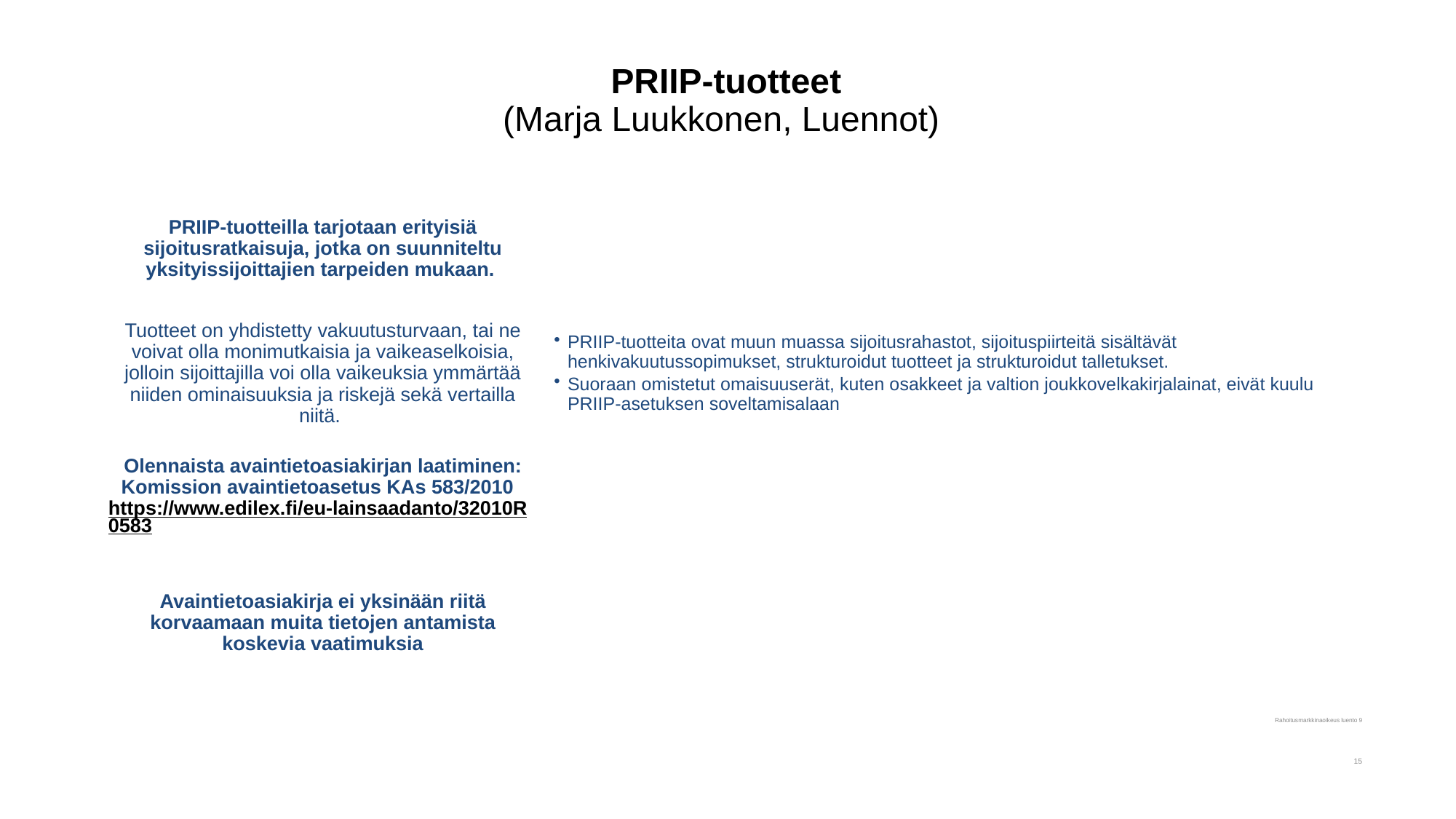

# PRIIP-tuotteet (Marja Luukkonen, Luennot)
PRIIP-tuotteilla tarjotaan erityisiä sijoitusratkaisuja, jotka on suunniteltu yksityissijoittajien tarpeiden mukaan.
PRIIP-tuotteita ovat muun muassa sijoitusrahastot, sijoituspiirteitä sisältävät henkivakuutussopimukset, strukturoidut tuotteet ja strukturoidut talletukset.
Suoraan omistetut omaisuuserät, kuten osakkeet ja valtion joukkovelkakirjalainat, eivät kuulu PRIIP-asetuksen soveltamisalaan
Tuotteet on yhdistetty vakuutusturvaan, tai ne voivat olla monimutkaisia ja vaikeaselkoisia, jolloin sijoittajilla voi olla vaikeuksia ymmärtää niiden ominaisuuksia ja riskejä sekä vertailla niitä.
Olennaista avaintietoasiakirjan laatiminen: Komission avaintietoasetus KAs 583/2010  https://www.edilex.fi/eu-lainsaadanto/32010R0583
Avaintietoasiakirja ei yksinään riitä korvaamaan muita tietojen antamista koskevia vaatimuksia
Rahoitusmarkkinaoikeus luento 9
15